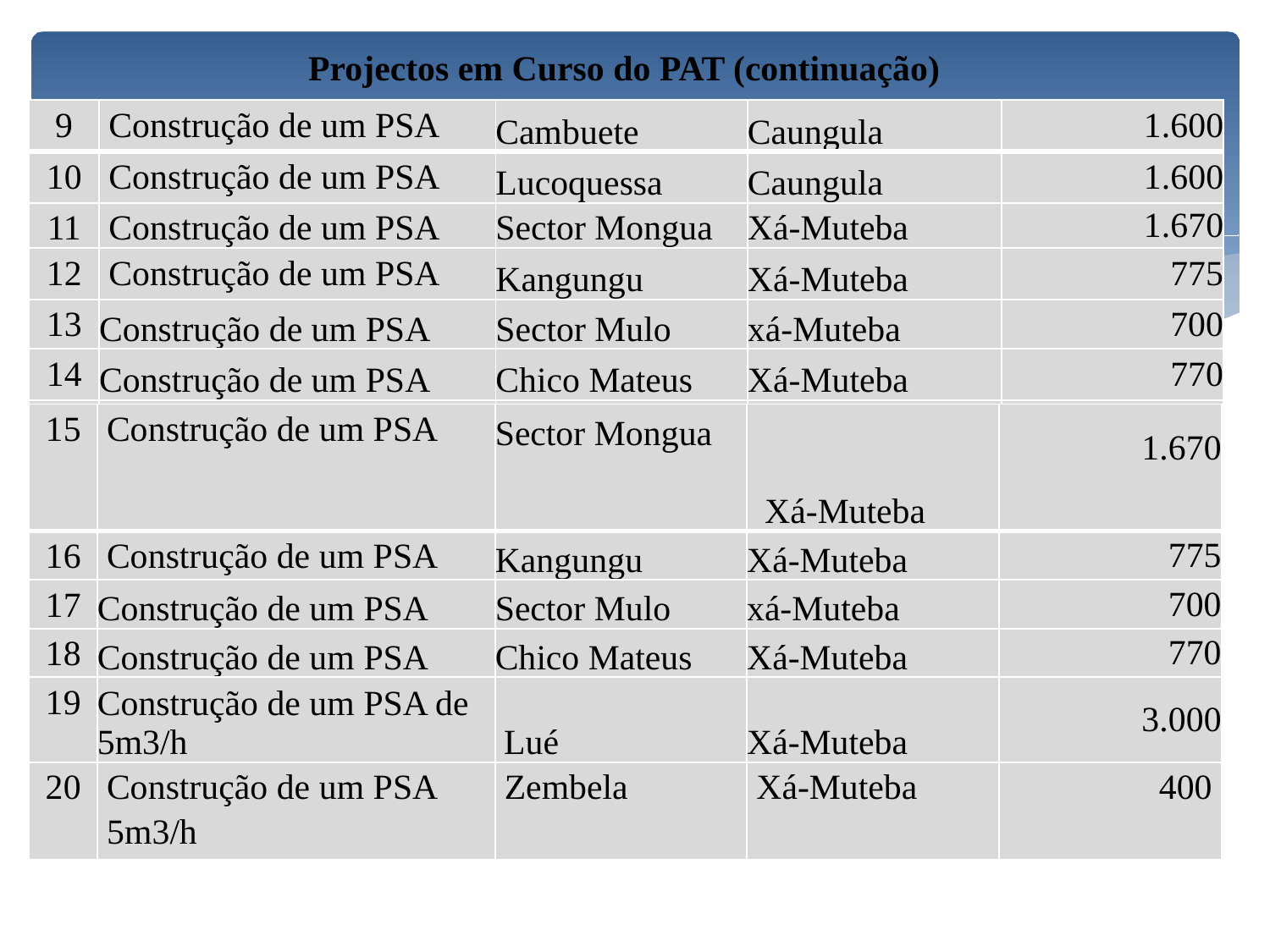

Projectos em Curso do PAT (continuação)
| 9 | Construção de um PSA | Cambuete | Caungula | 1.600 |
| --- | --- | --- | --- | --- |
| 10 | Construção de um PSA | Lucoquessa | Caungula | 1.600 |
| 11 | Construção de um PSA | Sector Mongua | Xá-Muteba | 1.670 |
| 12 | Construção de um PSA | Kangungu | Xá-Muteba | 775 |
| 13 | Construção de um PSA | Sector Mulo | xá-Muteba | 700 |
| 14 | Construção de um PSA | Chico Mateus | Xá-Muteba | 770 |
|  |  |  |  |  |
|  |  |  |  |  |
| 15 | Construção de um PSA | Sector Mongua | Xá-Muteba | 1.670 |
| --- | --- | --- | --- | --- |
| 16 | Construção de um PSA | Kangungu | Xá-Muteba | 775 |
| 17 | Construção de um PSA | Sector Mulo | xá-Muteba | 700 |
| 18 | Construção de um PSA | Chico Mateus | Xá-Muteba | 770 |
| 19 | Construção de um PSA de 5m3/h | Lué | Xá-Muteba | 3.000 |
| 20 | Construção de um PSA 5m3/h | Zembela | Xá-Muteba | 400 |